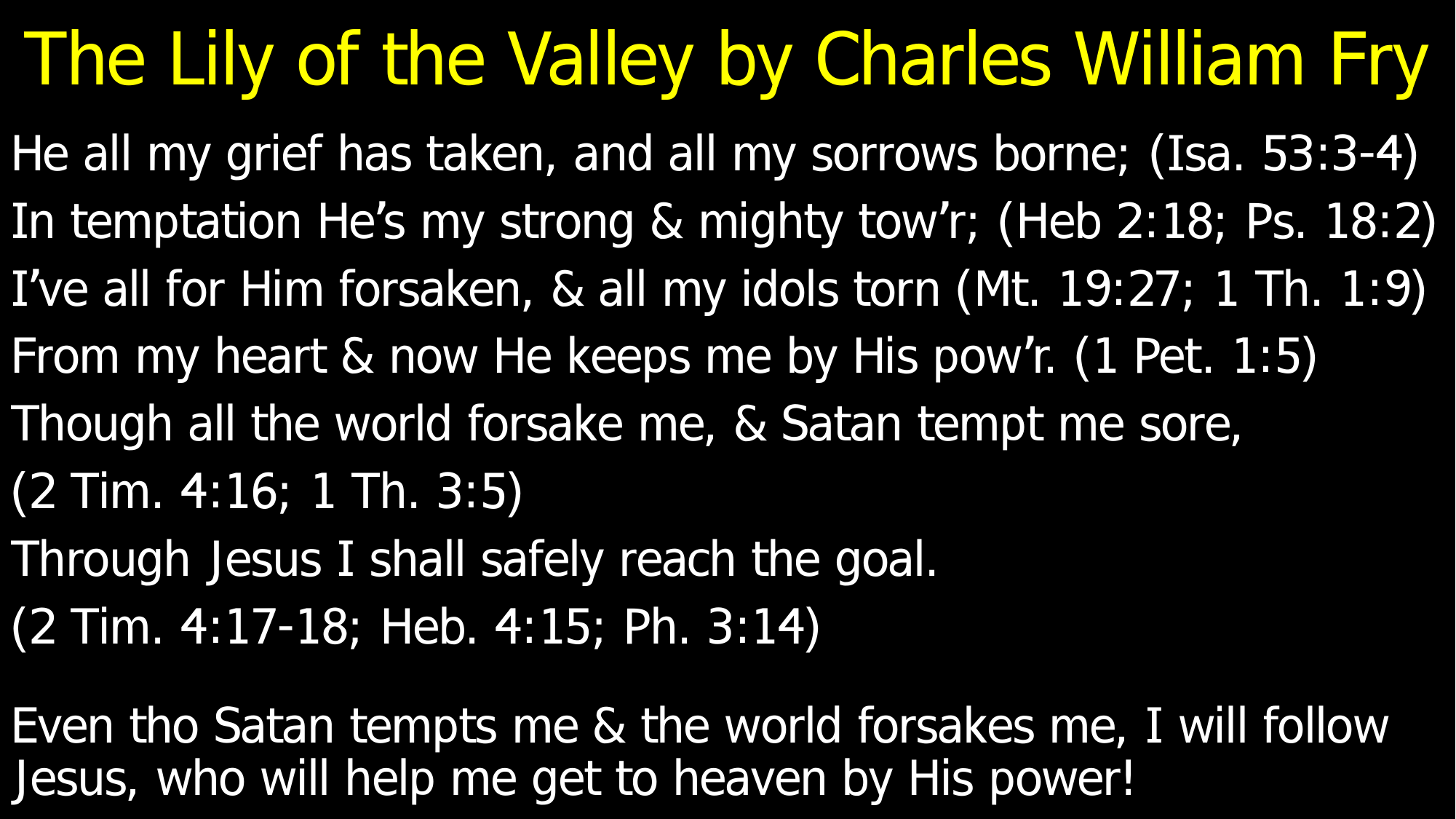

# The Lily of the Valley by Charles William Fry
He all my grief has taken, and all my sorrows borne; (Isa. 53:3-4)
In temptation He’s my strong & mighty tow’r; (Heb 2:18; Ps. 18:2)
I’ve all for Him forsaken, & all my idols torn (Mt. 19:27; 1 Th. 1:9)
From my heart & now He keeps me by His pow’r. (1 Pet. 1:5)
Though all the world forsake me, & Satan tempt me sore,
(2 Tim. 4:16; 1 Th. 3:5)
Through Jesus I shall safely reach the goal.
(2 Tim. 4:17-18; Heb. 4:15; Ph. 3:14)

Even tho Satan tempts me & the world forsakes me, I will follow Jesus, who will help me get to heaven by His power!